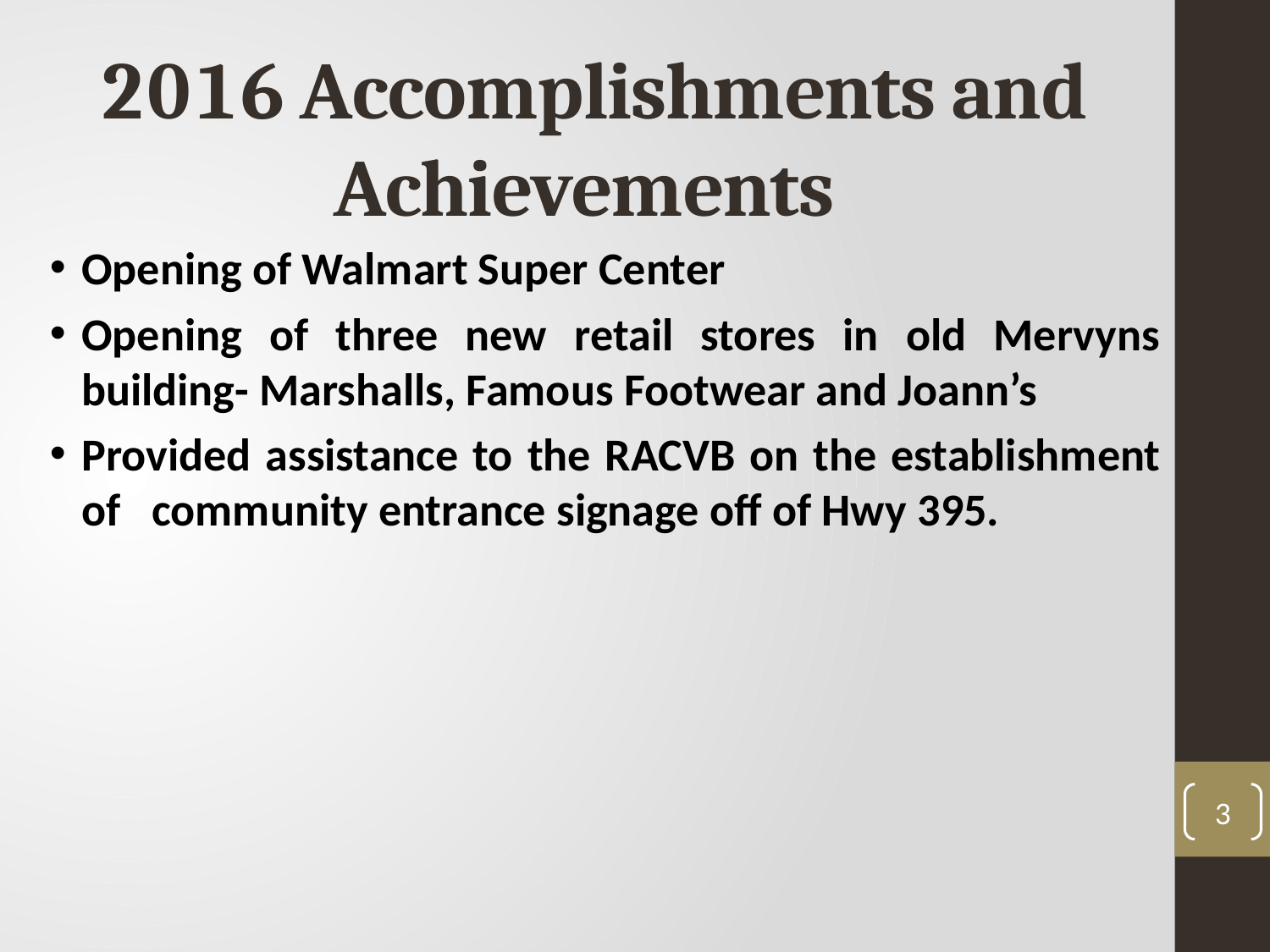

# 2016 Accomplishments and Achievements
Opening of Walmart Super Center
Opening of three new retail stores in old Mervyns building- Marshalls, Famous Footwear and Joann’s
Provided assistance to the RACVB on the establishment of   community entrance signage off of Hwy 395.
3